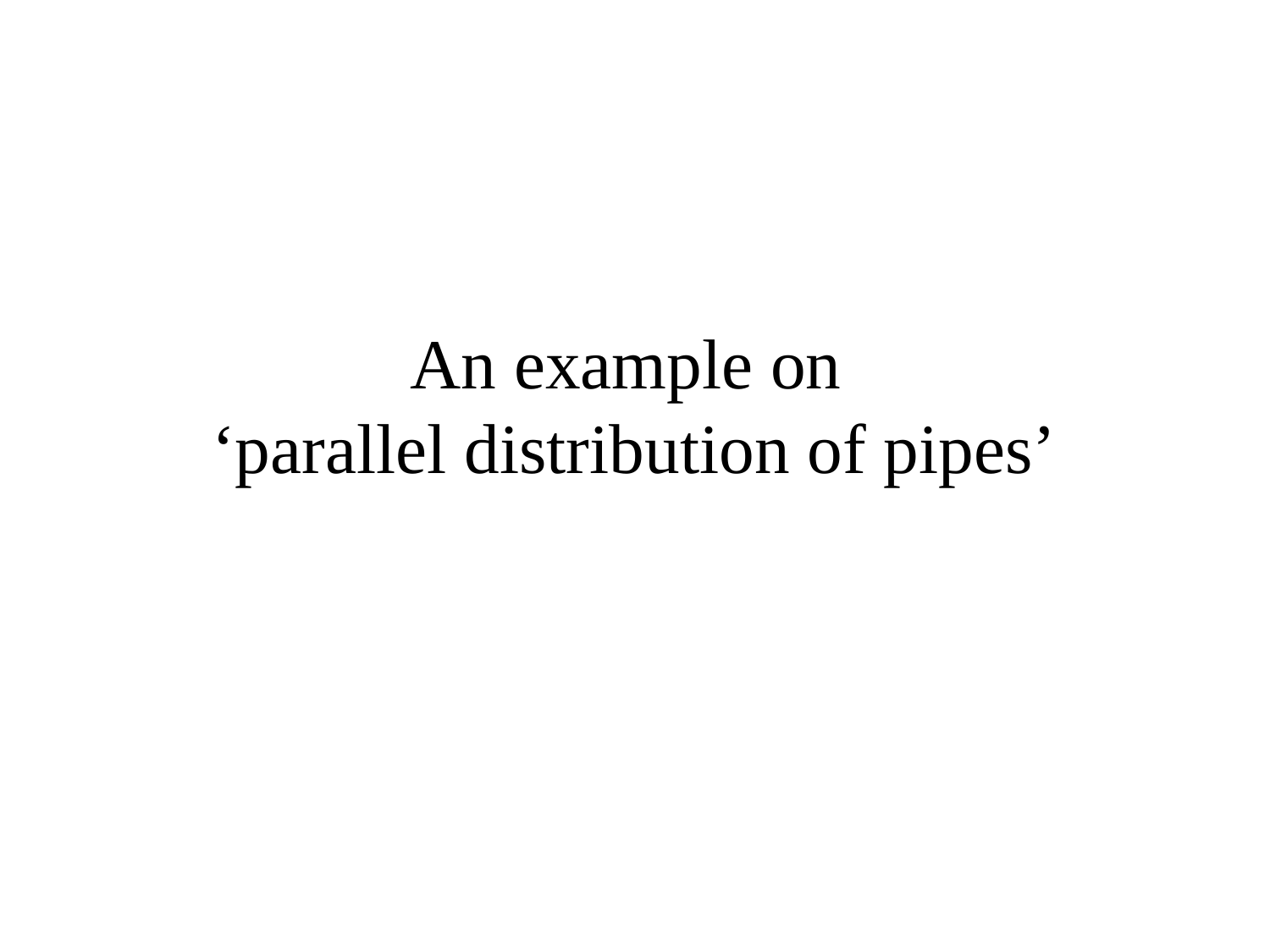

# An example on ‘parallel distribution of pipes’